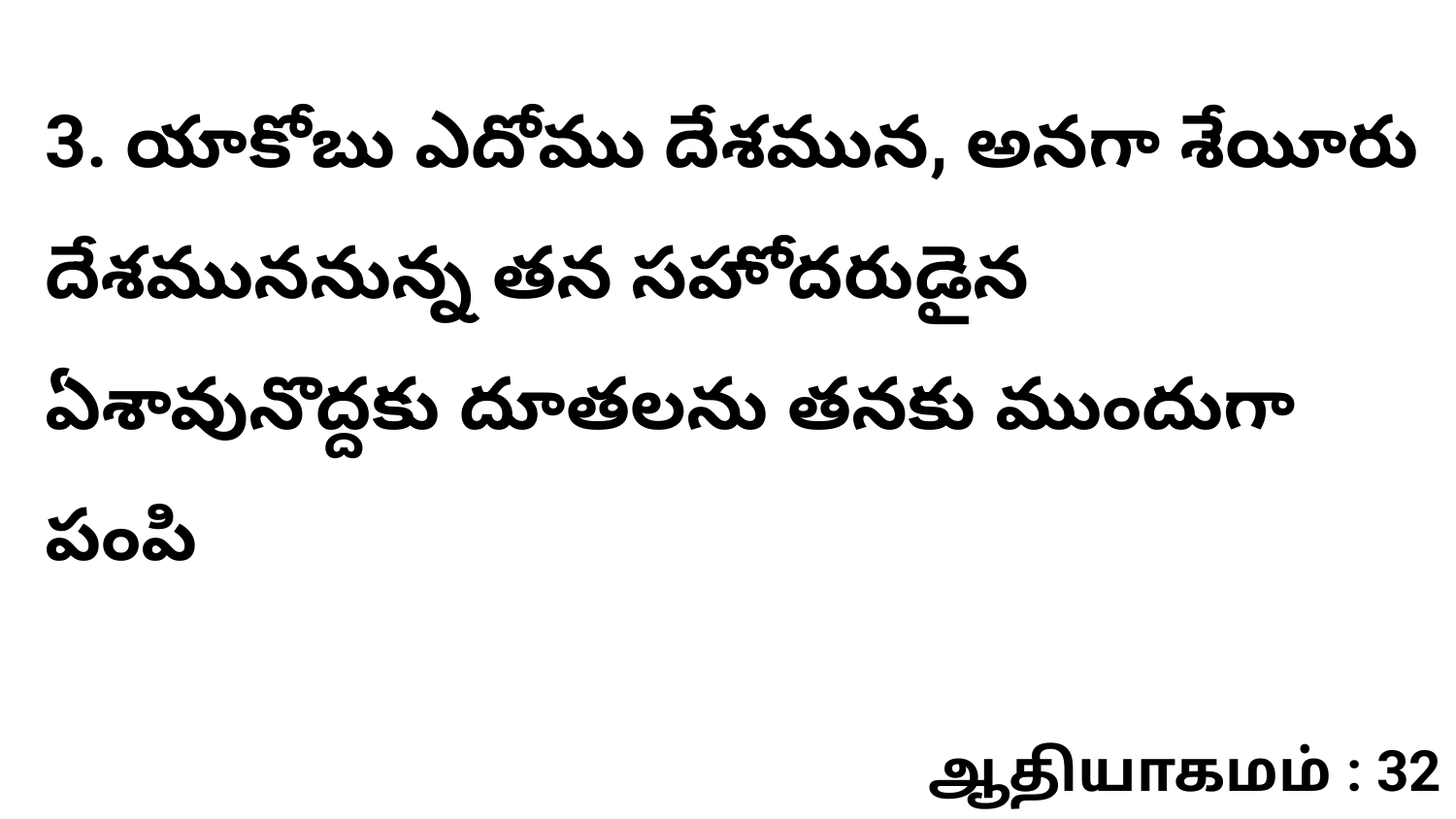

3. యాకోబు ఎదోము దేశమున, అనగా శేయీరు దేశముననున్న తన సహోదరుడైన ఏశావునొద్దకు దూతలను తనకు ముందుగా పంపి
ஆதியாகமம் : 32